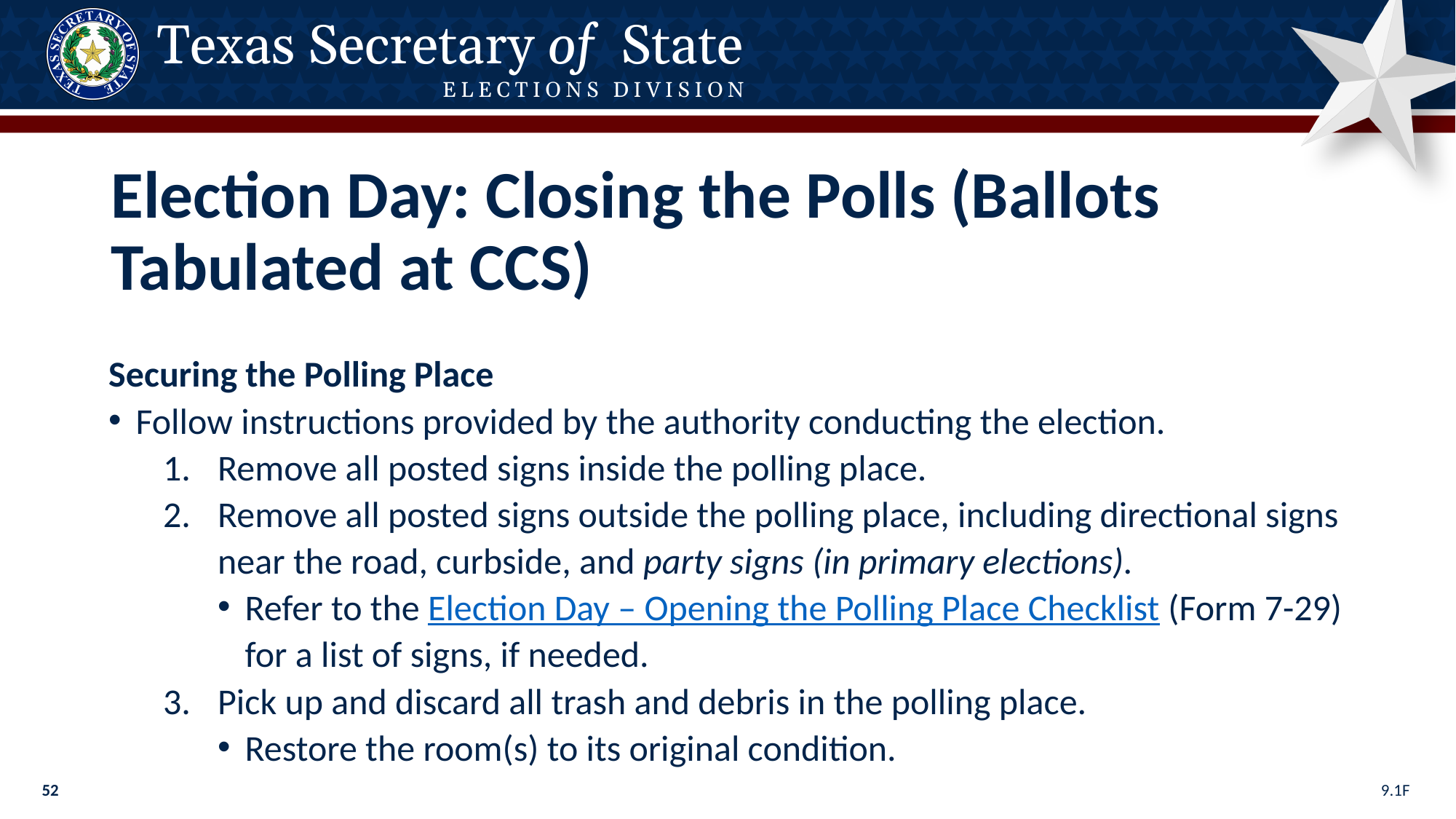

Election Day: Closing the Polls (Ballots Tabulated at CCS)
Securing the Polling Place
Follow instructions provided by the authority conducting the election.
Remove all posted signs inside the polling place.
Remove all posted signs outside the polling place, including directional signs near the road, curbside, and party signs (in primary elections).
Refer to the Election Day – Opening the Polling Place Checklist (Form 7-29) for a list of signs, if needed.
Pick up and discard all trash and debris in the polling place.
Restore the room(s) to its original condition.
9.1F
52